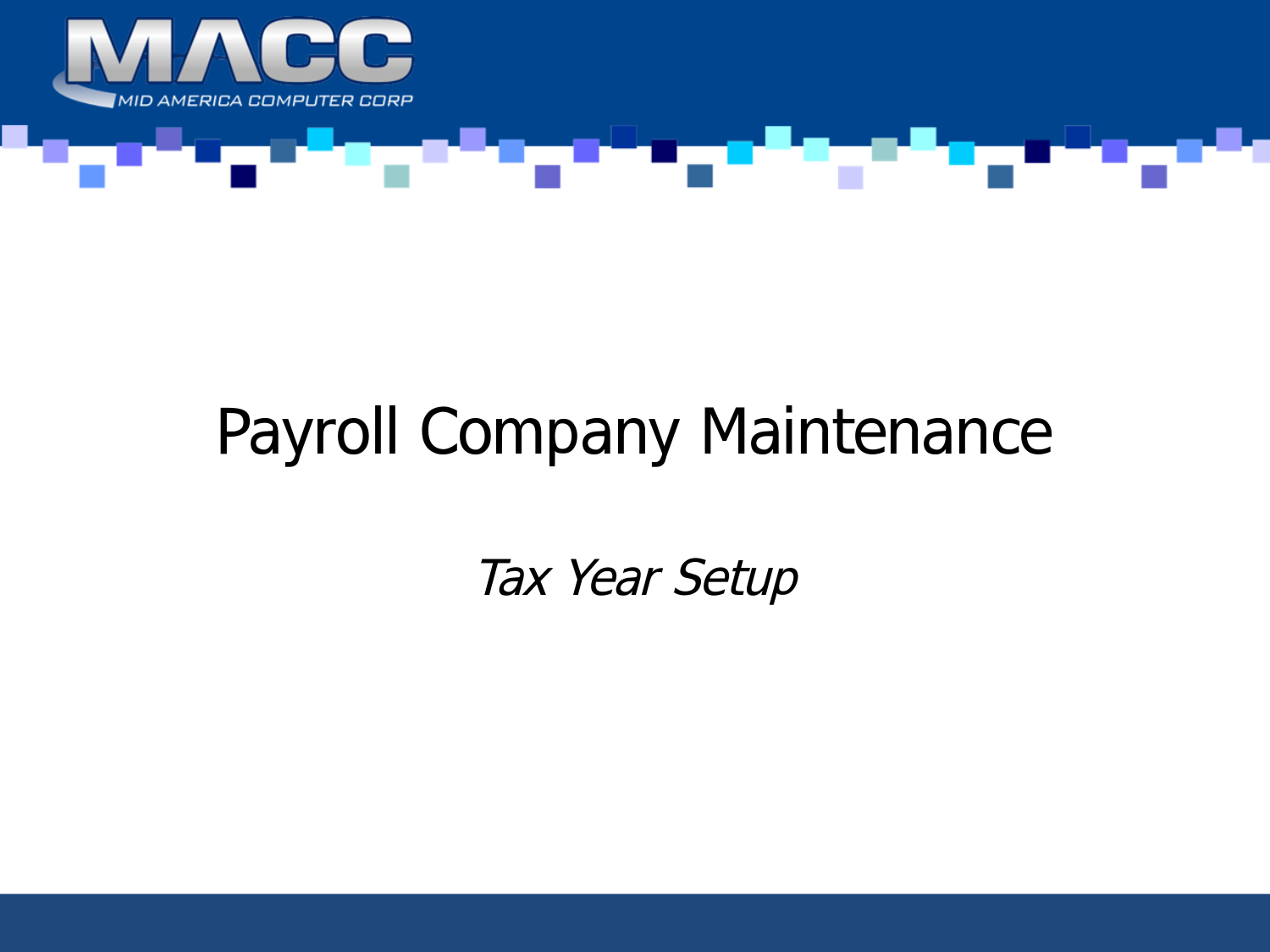

# Payroll Company Maintenance
Tax Year Setup